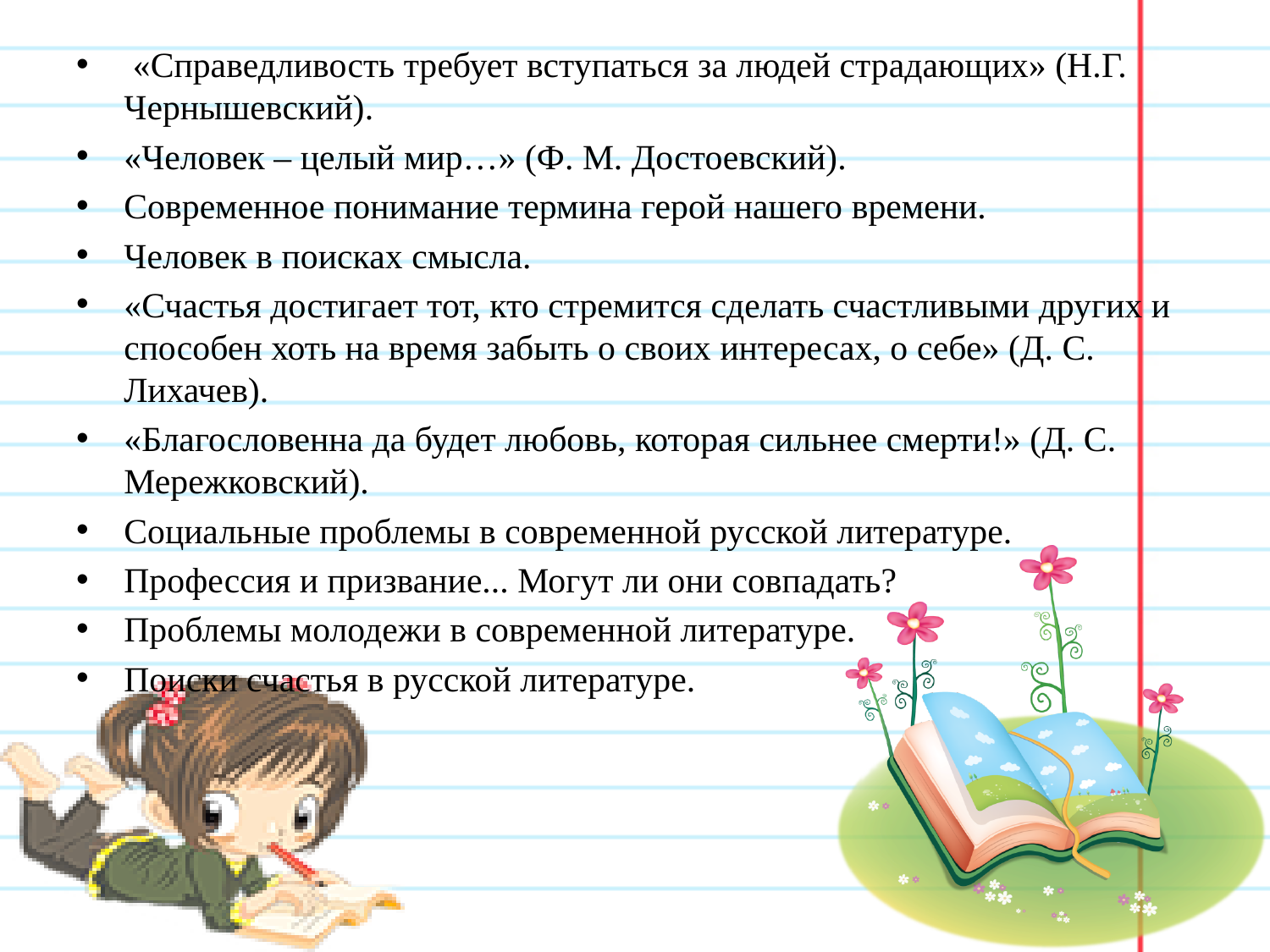

«Справедливость требует вступаться за людей страдающих» (Н.Г. Чернышевский).
«Человек – целый мир…» (Ф. М. Достоевский).
Современное понимание термина герой нашего времени.
Человек в поисках смысла.
«Счастья достигает тот, кто стремится сделать счастливыми других и способен хоть на время забыть о своих интересах, о себе» (Д. С. Лихачев).
«Благословенна да будет любовь, которая сильнее смерти!» (Д. С. Мережковский).
Социальные проблемы в современной русской литературе.
Профессия и призвание... Могут ли они совпадать?
Проблемы молодежи в современной литературе.
Поиски счастья в русской литературе.